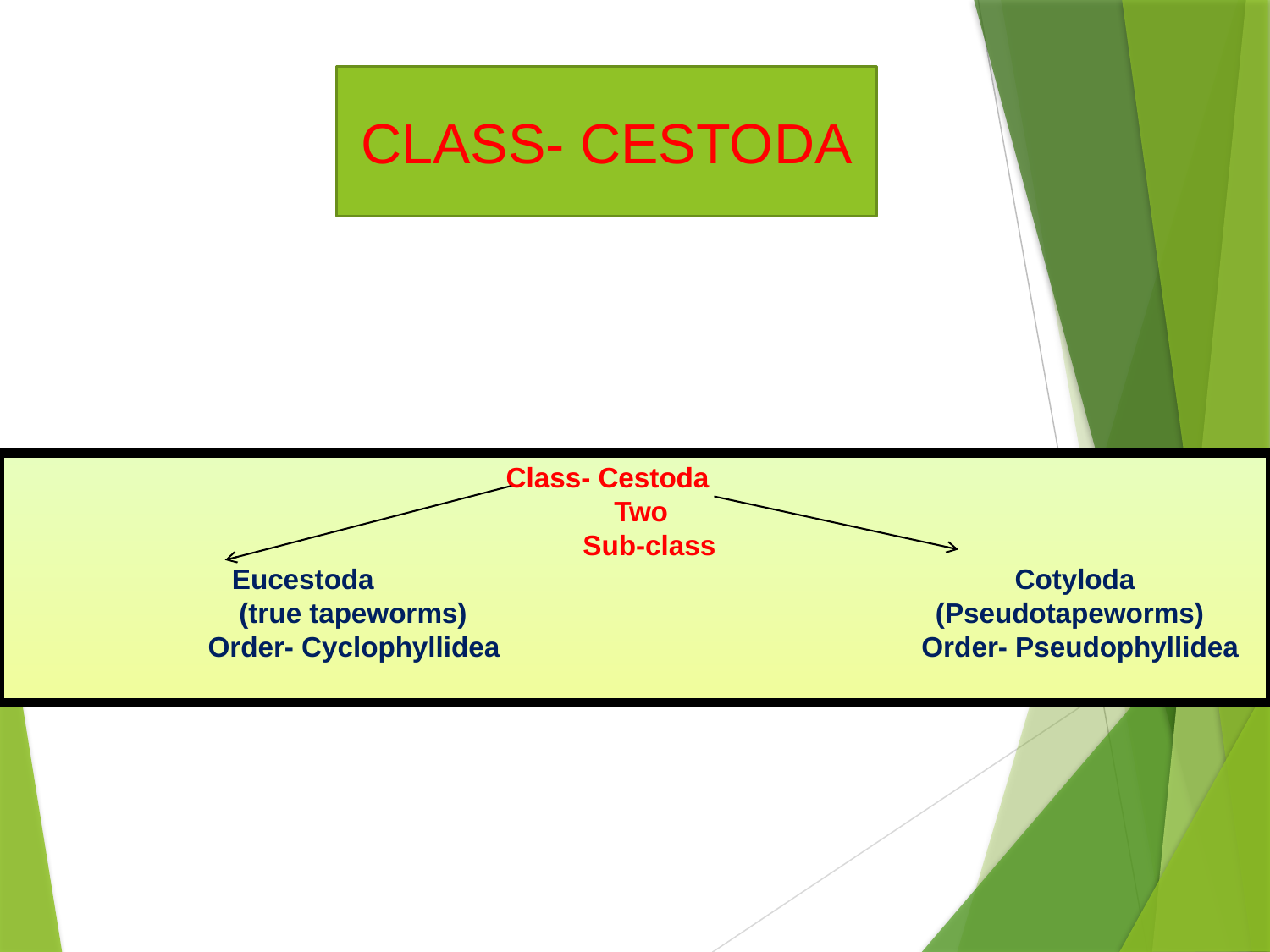

CLASS- CESTODA
# Class- Cestoda Two Sub-class Eucestoda	                		                                               Cotyloda (true tapeworms)                                                            (Pseudotapeworms) Order- Cyclophyllidea                                                      Order- Pseudophyllidea